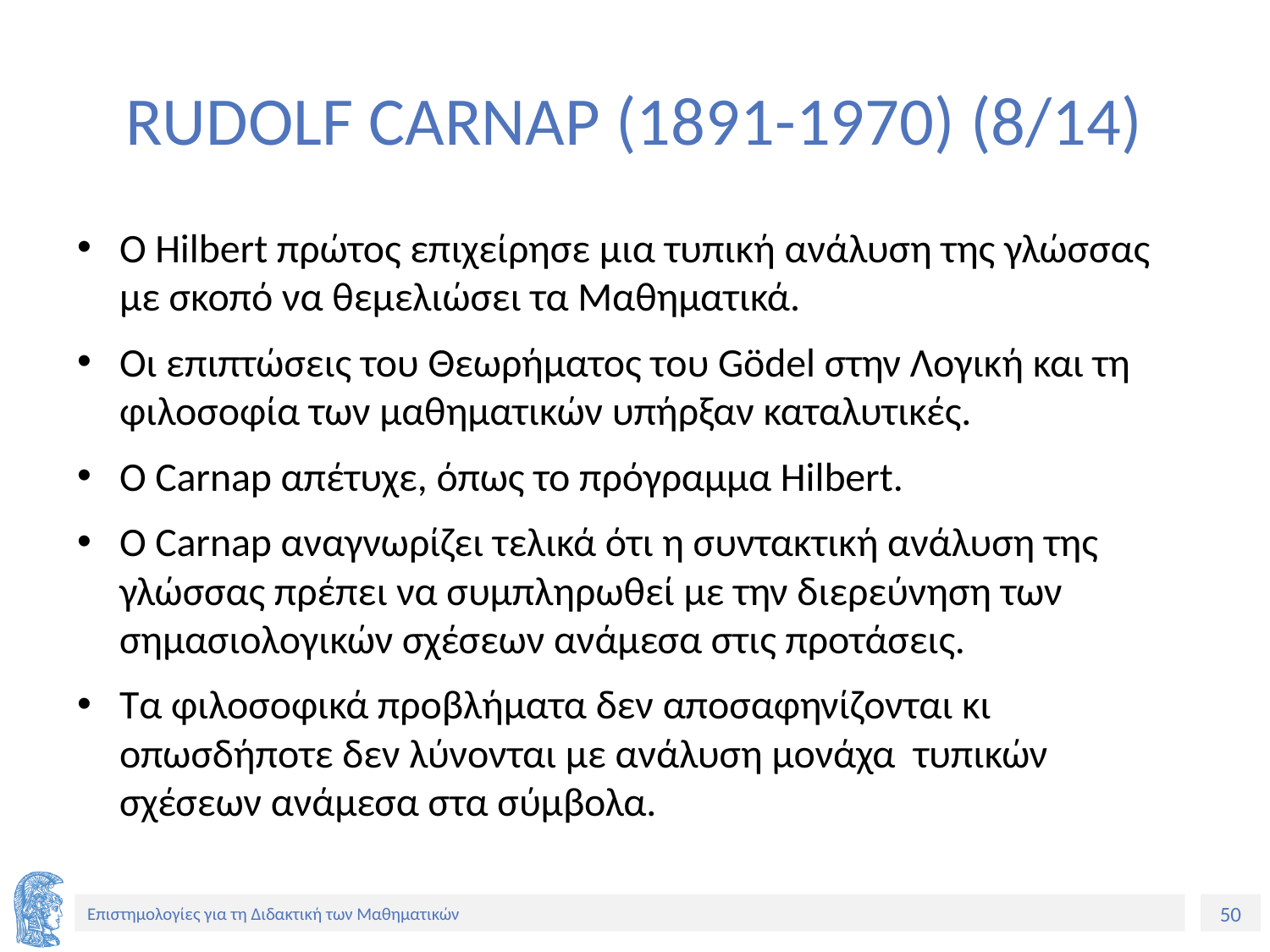

# RUDOLF CARNAP (1891-1970) (8/14)
Ο Hilbert πρώτος επιχείρησε μια τυπική ανάλυση της γλώσσας με σκοπό να θεμελιώσει τα Μαθηματικά.
Οι επιπτώσεις του Θεωρήματος του Gödel στην Λογική και τη φιλοσοφία των μαθηματικών υπήρξαν καταλυτικές.
Ο Carnap απέτυχε, όπως το πρόγραμμα Hilbert.
Ο Carnap αναγνωρίζει τελικά ότι η συντακτική ανάλυση της γλώσσας πρέπει να συμπληρωθεί με την διερεύνηση των σημασιολογικών σχέσεων ανάμεσα στις προτάσεις.
Τα φιλοσοφικά προβλήματα δεν αποσαφηνίζονται κι οπωσδήποτε δεν λύνονται με ανάλυση μονάχα  τυπικών σχέσεων ανάμεσα στα σύμβολα.